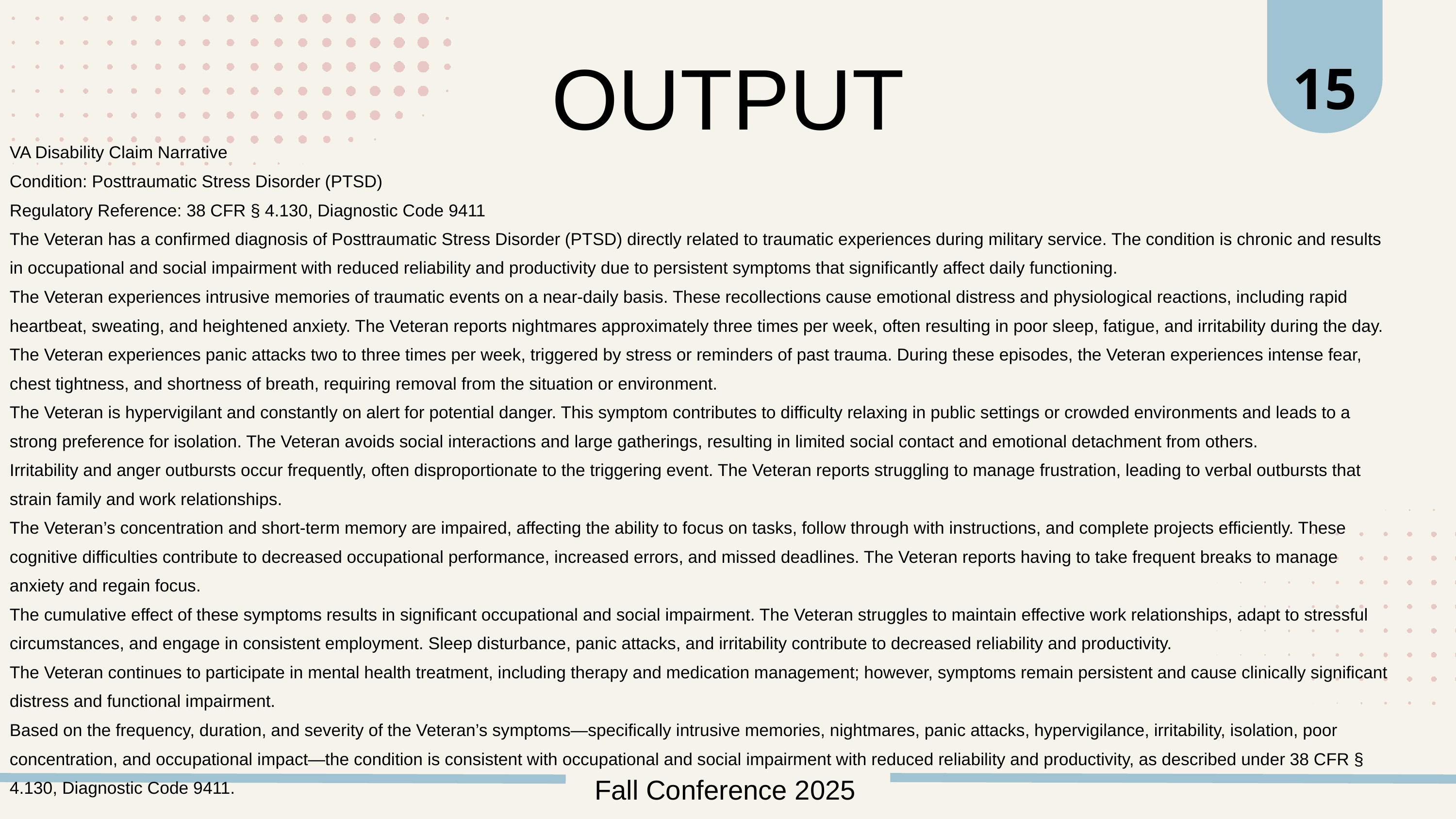

15
OUTPUT
VA Disability Claim Narrative
Condition: Posttraumatic Stress Disorder (PTSD)
Regulatory Reference: 38 CFR § 4.130, Diagnostic Code 9411
The Veteran has a confirmed diagnosis of Posttraumatic Stress Disorder (PTSD) directly related to traumatic experiences during military service. The condition is chronic and results in occupational and social impairment with reduced reliability and productivity due to persistent symptoms that significantly affect daily functioning.
The Veteran experiences intrusive memories of traumatic events on a near-daily basis. These recollections cause emotional distress and physiological reactions, including rapid heartbeat, sweating, and heightened anxiety. The Veteran reports nightmares approximately three times per week, often resulting in poor sleep, fatigue, and irritability during the day.
The Veteran experiences panic attacks two to three times per week, triggered by stress or reminders of past trauma. During these episodes, the Veteran experiences intense fear, chest tightness, and shortness of breath, requiring removal from the situation or environment.
The Veteran is hypervigilant and constantly on alert for potential danger. This symptom contributes to difficulty relaxing in public settings or crowded environments and leads to a strong preference for isolation. The Veteran avoids social interactions and large gatherings, resulting in limited social contact and emotional detachment from others.
Irritability and anger outbursts occur frequently, often disproportionate to the triggering event. The Veteran reports struggling to manage frustration, leading to verbal outbursts that strain family and work relationships.
The Veteran’s concentration and short-term memory are impaired, affecting the ability to focus on tasks, follow through with instructions, and complete projects efficiently. These cognitive difficulties contribute to decreased occupational performance, increased errors, and missed deadlines. The Veteran reports having to take frequent breaks to manage anxiety and regain focus.
The cumulative effect of these symptoms results in significant occupational and social impairment. The Veteran struggles to maintain effective work relationships, adapt to stressful circumstances, and engage in consistent employment. Sleep disturbance, panic attacks, and irritability contribute to decreased reliability and productivity.
The Veteran continues to participate in mental health treatment, including therapy and medication management; however, symptoms remain persistent and cause clinically significant distress and functional impairment.
Based on the frequency, duration, and severity of the Veteran’s symptoms—specifically intrusive memories, nightmares, panic attacks, hypervigilance, irritability, isolation, poor concentration, and occupational impact—the condition is consistent with occupational and social impairment with reduced reliability and productivity, as described under 38 CFR § 4.130, Diagnostic Code 9411.

Fall Conference 2025